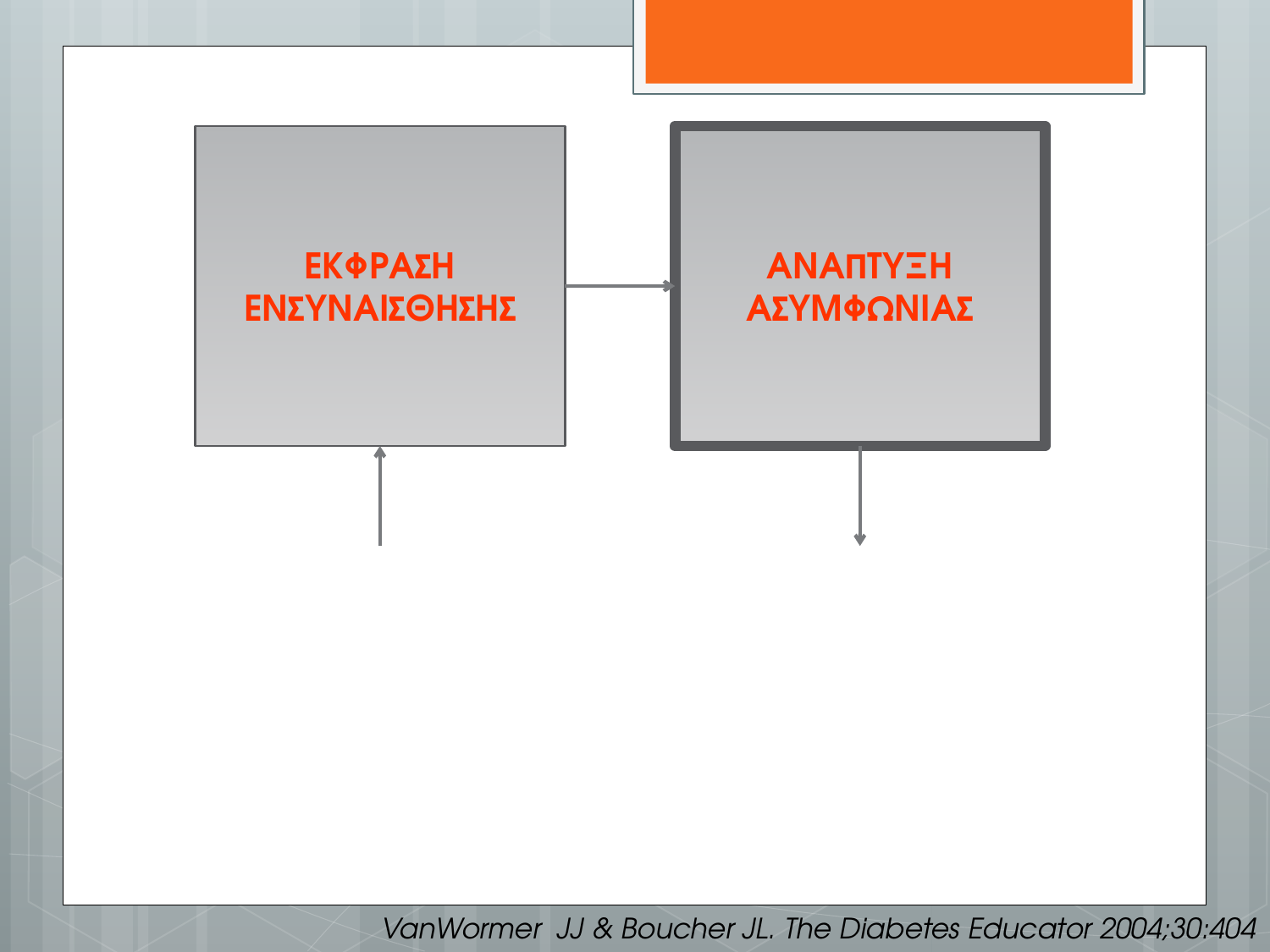

ΕΚΦΡΑΣΗ ΕΝΣΥΝΑΙΣΘΗΣΗΣ
ΑΝΑΠΤΥΞΗ ΑΣΥΜΦΩΝΙΑΣ
VanWormer  JJ & Boucher JL. The Diabetes Educator 2004;30:404